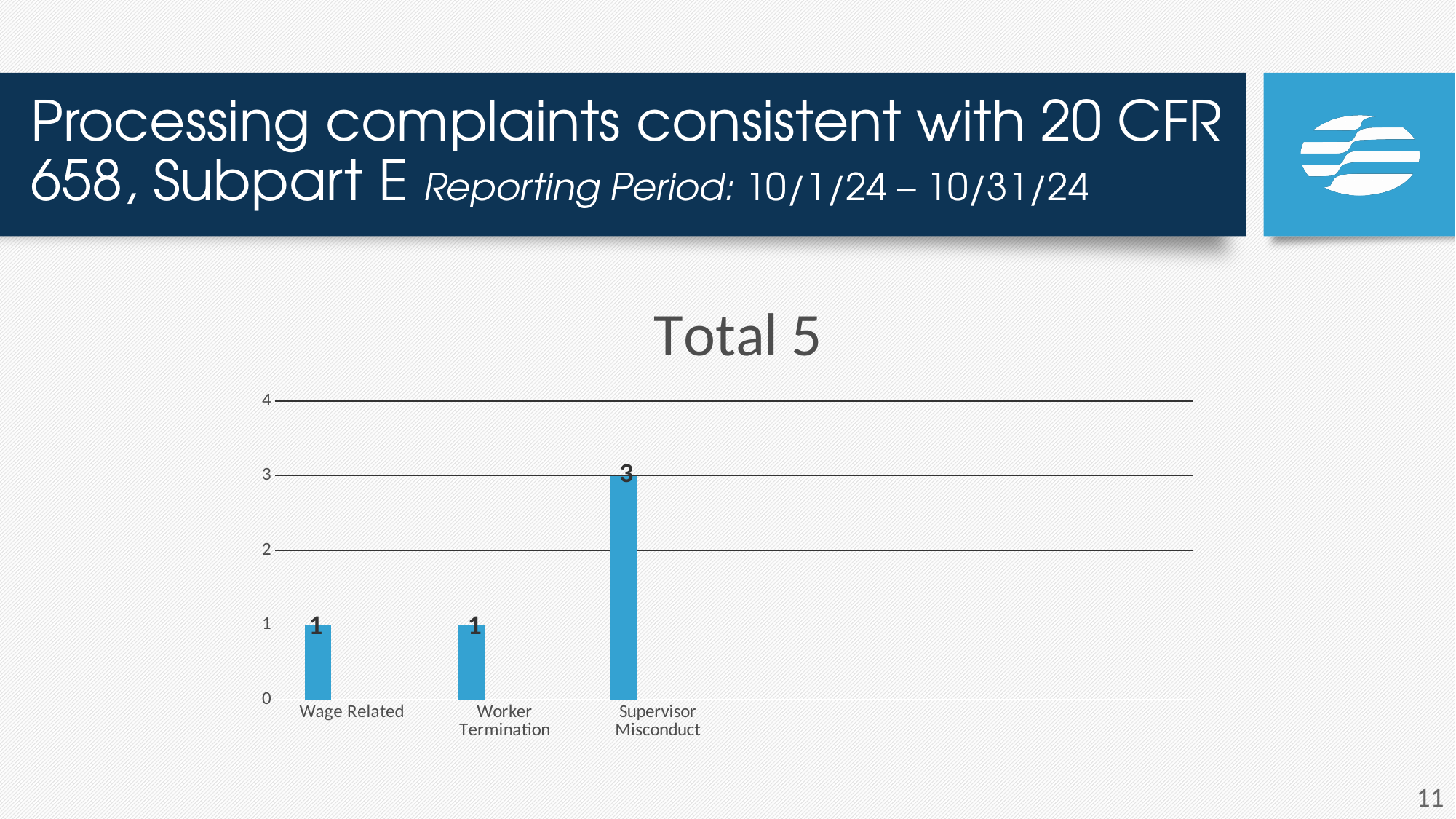

# Processing complaints consistent with 20 CFR 658, Subpart E Reporting Period: 10/1/24 – 10/31/24

### Chart: Total 5

| Category | Series 1 | Column1 | Column2 |
|---|---|---|---|
| Wage Related | 1.0 | None | None |
| Worker Termination | 1.0 | None | None |
| Supervisor Misconduct | 3.0 | None | None |
3
1
1